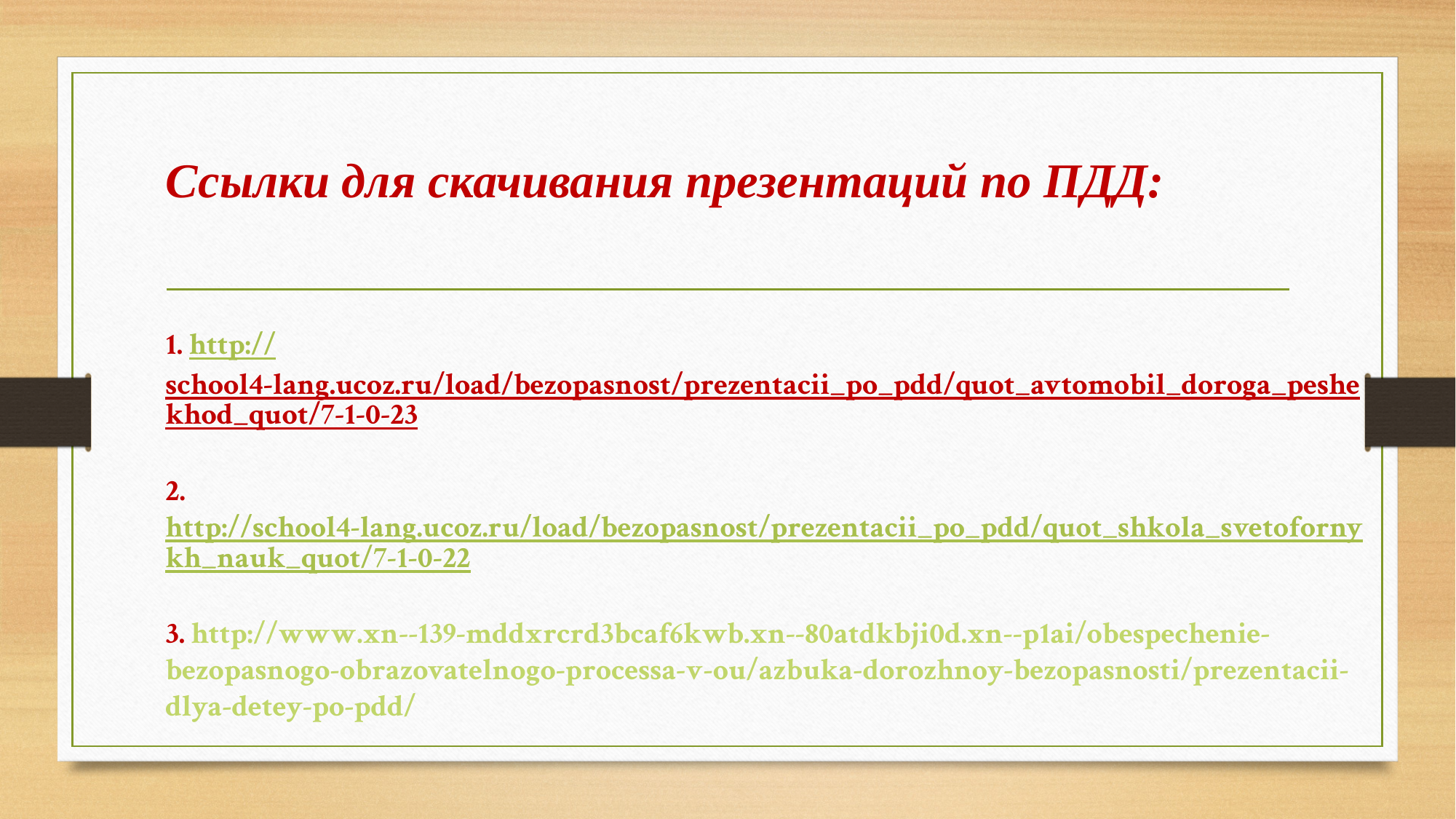

# Ссылки для скачивания презентаций по ПДД: 1. http://school4-lang.ucoz.ru/load/bezopasnost/prezentacii_po_pdd/quot_avtomobil_doroga_peshekhod_quot/7-1-0-23 2. http://school4-lang.ucoz.ru/load/bezopasnost/prezentacii_po_pdd/quot_shkola_svetofornykh_nauk_quot/7-1-0-22 3. http://www.xn--139-mddxrcrd3bcaf6kwb.xn--80atdkbji0d.xn--p1ai/obespechenie-bezopasnogo-obrazovatelnogo-processa-v-ou/azbuka-dorozhnoy-bezopasnosti/prezentacii-dlya-detey-po-pdd/